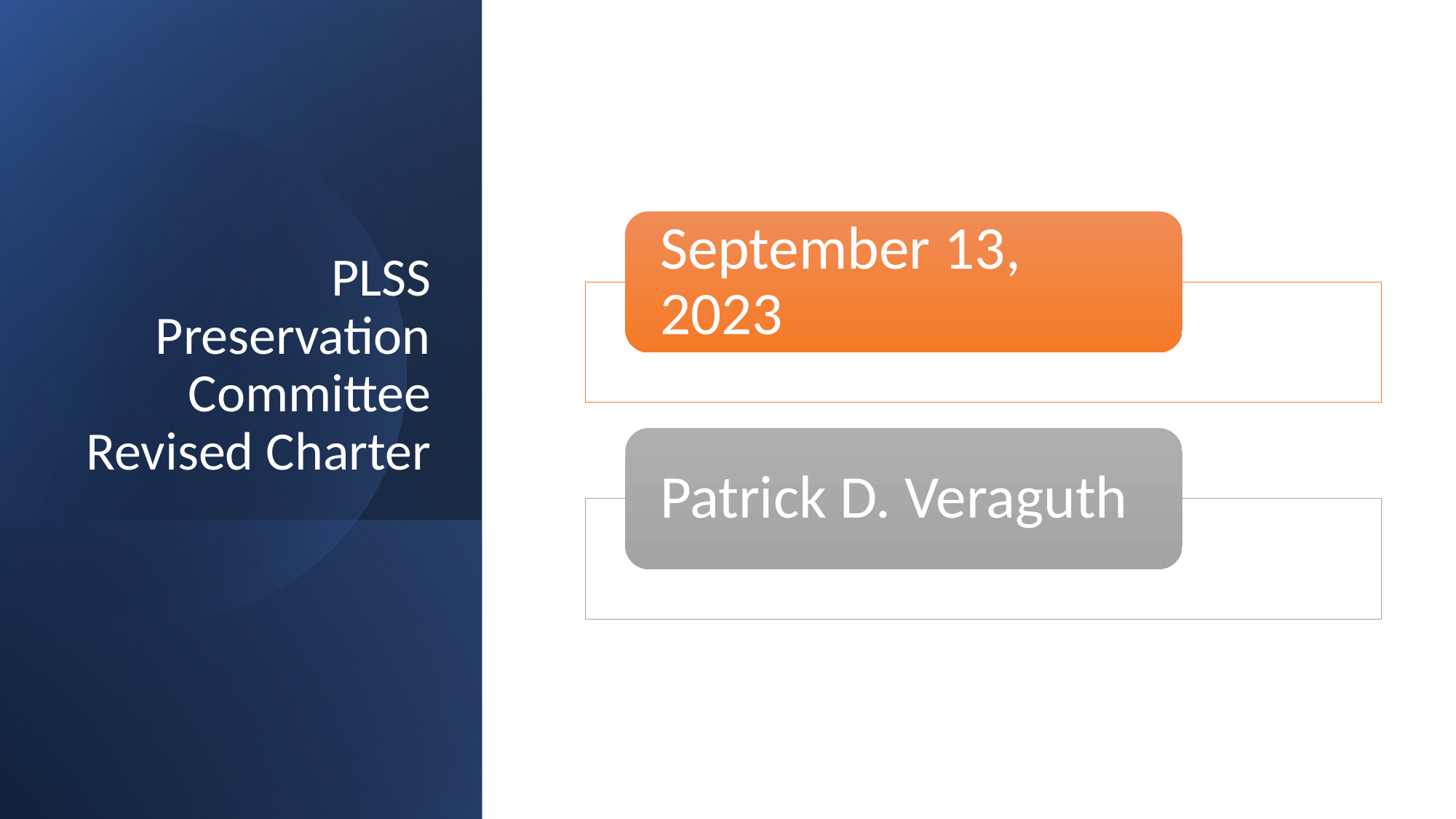

September 13, 2023
Patrick D. Veraguth

# PLSS Preservation Committee Revised Charter